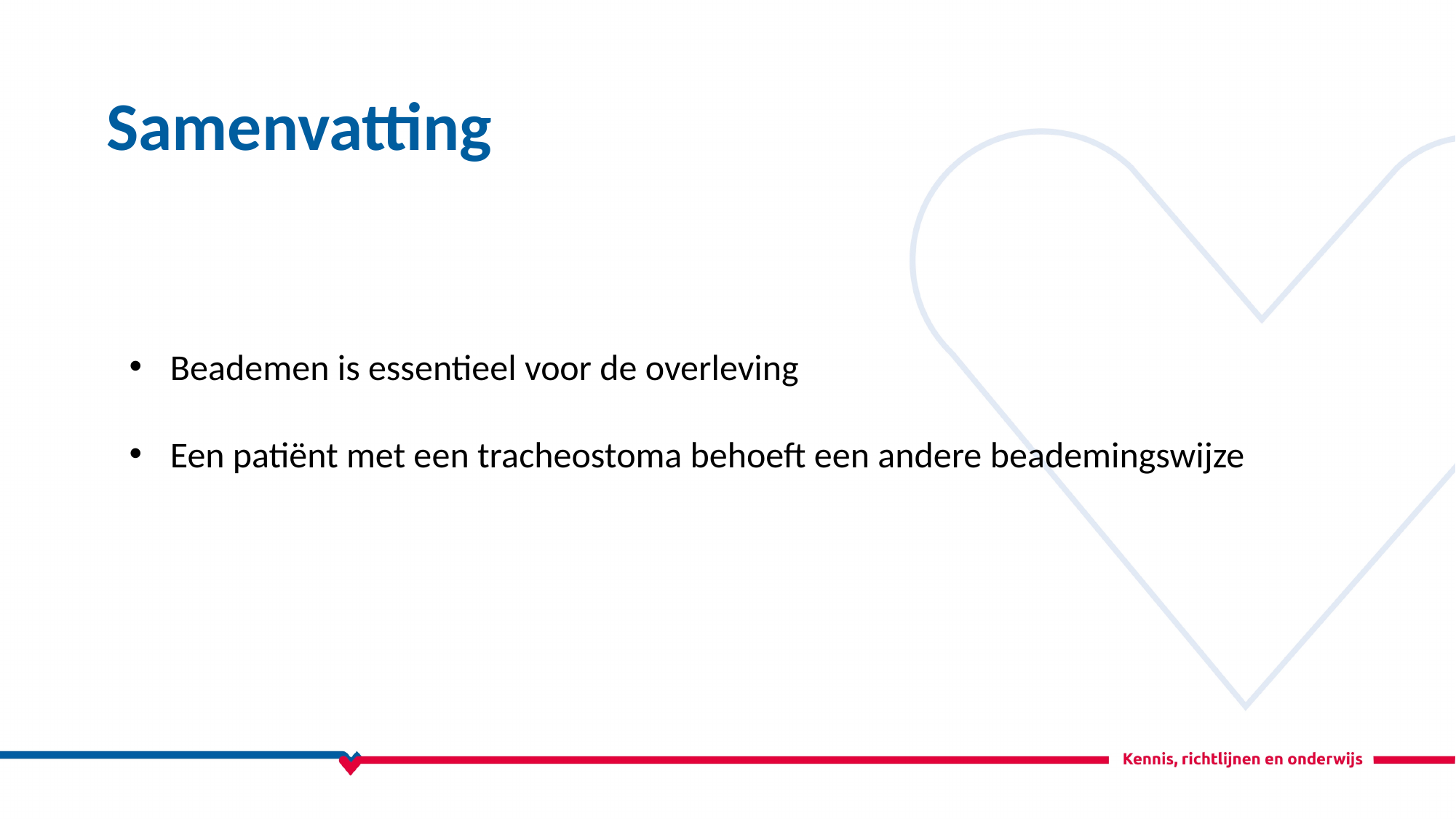

Samenvatting
Beademen is essentieel voor de overleving

Een patiënt met een tracheostoma behoeft een andere beademingswijze